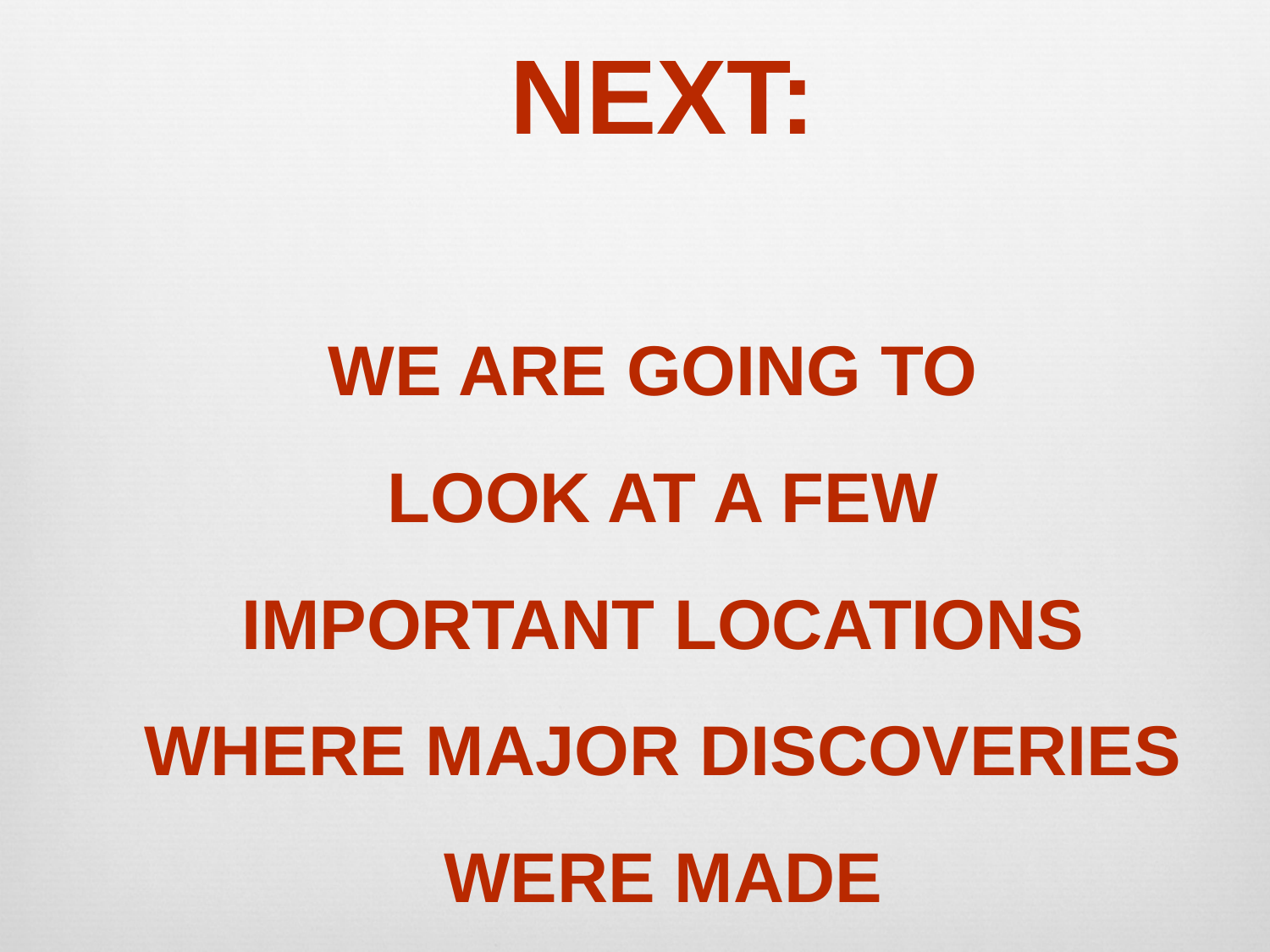

Next:
We are going to
look at a few
important locations
Where major discoveries
Were made